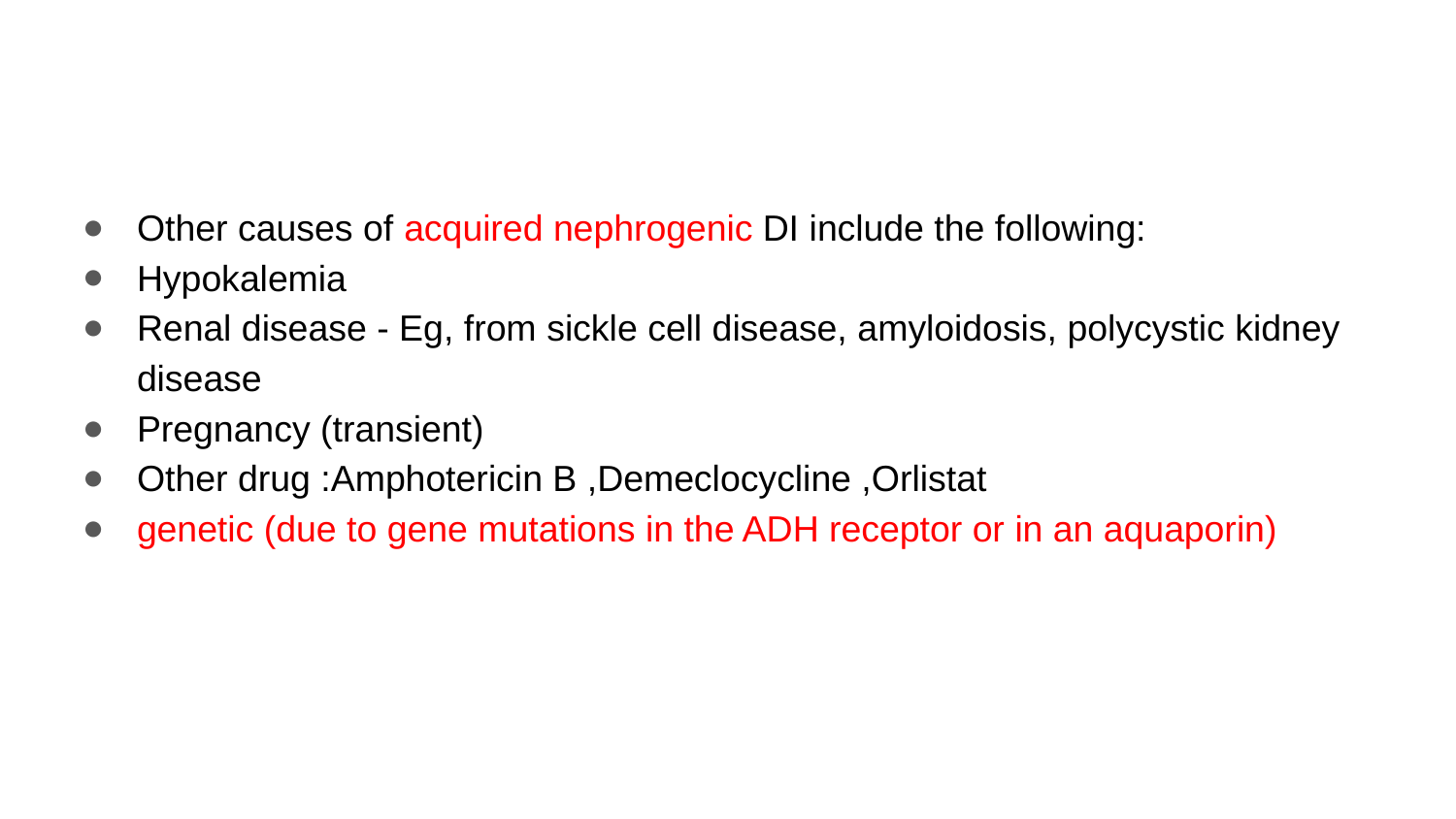

#
Other causes of acquired nephrogenic DI include the following:
Hypokalemia
Renal disease - Eg, from sickle cell disease, amyloidosis, polycystic kidney disease
Pregnancy (transient)
Other drug :Amphotericin B ,Demeclocycline ,Orlistat
genetic (due to gene mutations in the ADH receptor or in an aquaporin)